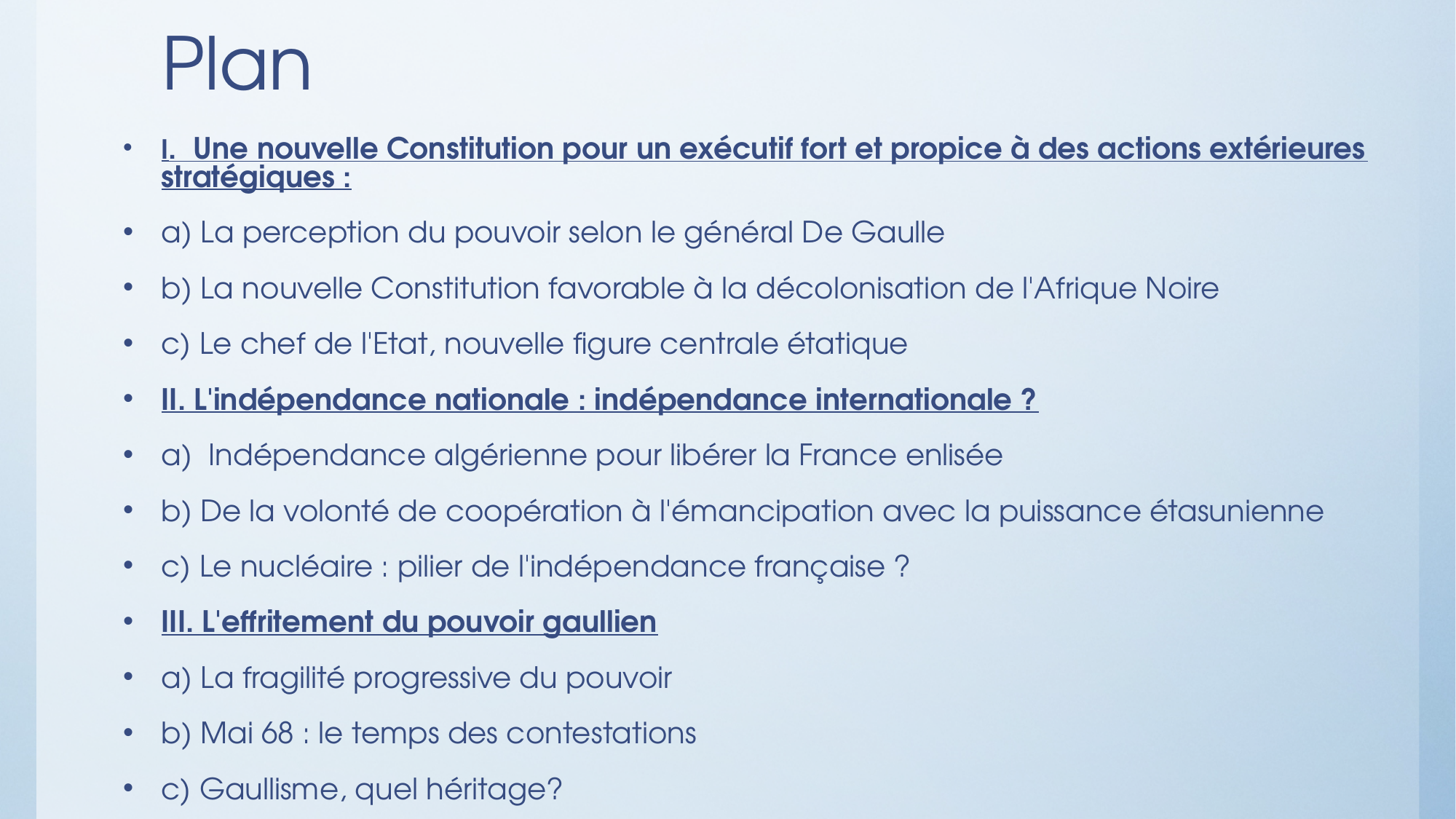

# Plan
I.  Une nouvelle Constitution pour un exécutif fort et propice à des actions extérieures stratégiques :
a) La perception du pouvoir selon le général De Gaulle
b) La nouvelle Constitution favorable à la décolonisation de l'Afrique Noire
c) Le chef de l'Etat, nouvelle figure centrale étatique
II. L'indépendance nationale : indépendance internationale ?
a)  Indépendance algérienne pour libérer la France enlisée
b) De la volonté de coopération à l'émancipation avec la puissance étasunienne
c) Le nucléaire : pilier de l'indépendance française ?
III. L'effritement du pouvoir gaullien
a) La fragilité progressive du pouvoir
b) Mai 68 : le temps des contestations
c) Gaullisme, quel héritage?